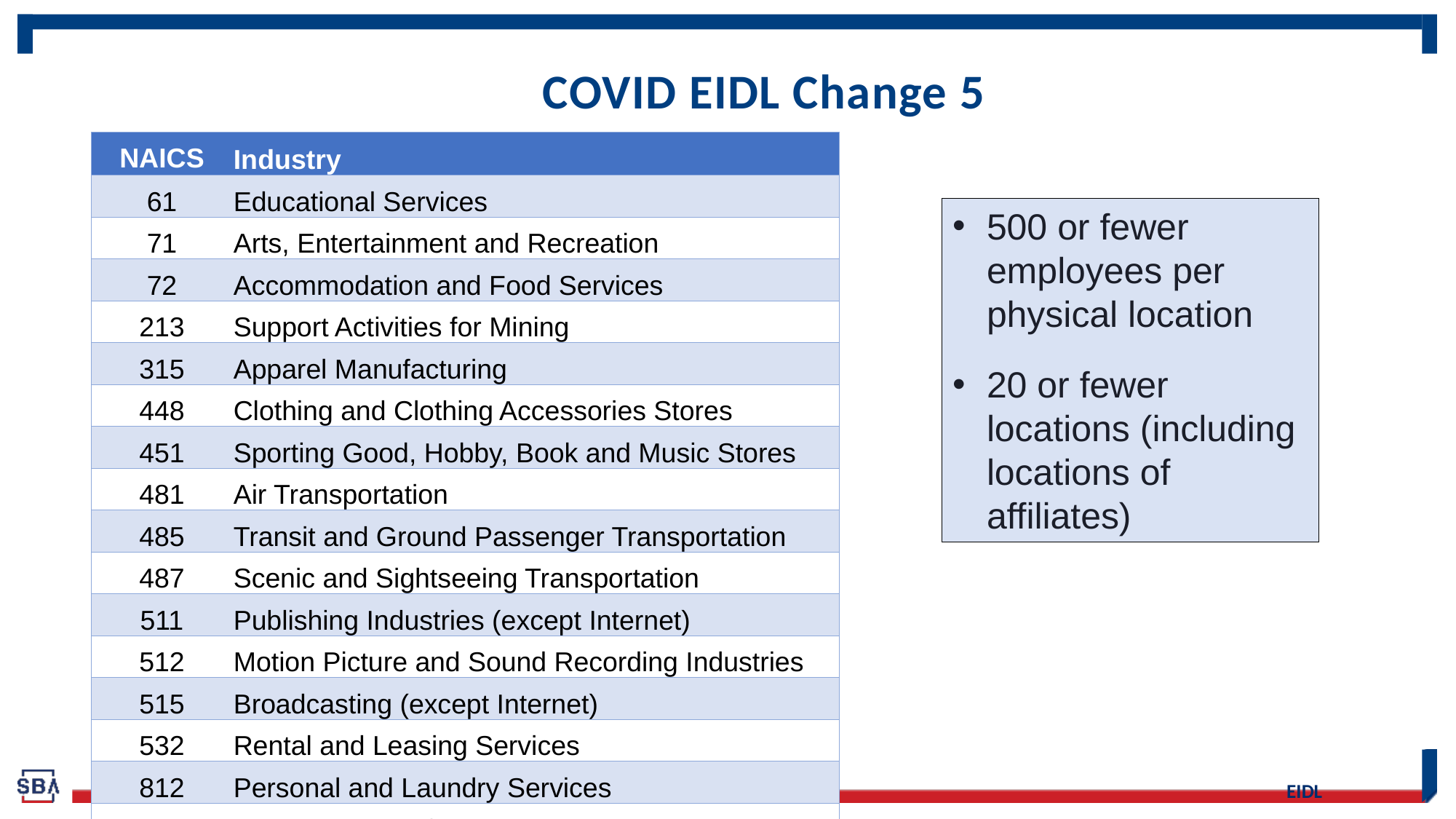

# COVID EIDL Change 5
| NAICS | Industry |
| --- | --- |
| 61 | Educational Services |
| 71 | Arts, Entertainment and Recreation |
| 72 | Accommodation and Food Services |
| 213 | Support Activities for Mining |
| 315 | Apparel Manufacturing |
| 448 | Clothing and Clothing Accessories Stores |
| 451 | Sporting Good, Hobby, Book and Music Stores |
| 481 | Air Transportation |
| 485 | Transit and Ground Passenger Transportation |
| 487 | Scenic and Sightseeing Transportation |
| 511 | Publishing Industries (except Internet) |
| 512 | Motion Picture and Sound Recording Industries |
| 515 | Broadcasting (except Internet) |
| 532 | Rental and Leasing Services |
| 812 | Personal and Laundry Services |
| 3121 | Beverage Manufacturers |
500 or fewer employees per physical location
20 or fewer locations (including locations of affiliates)

SBA.gov/EIDL